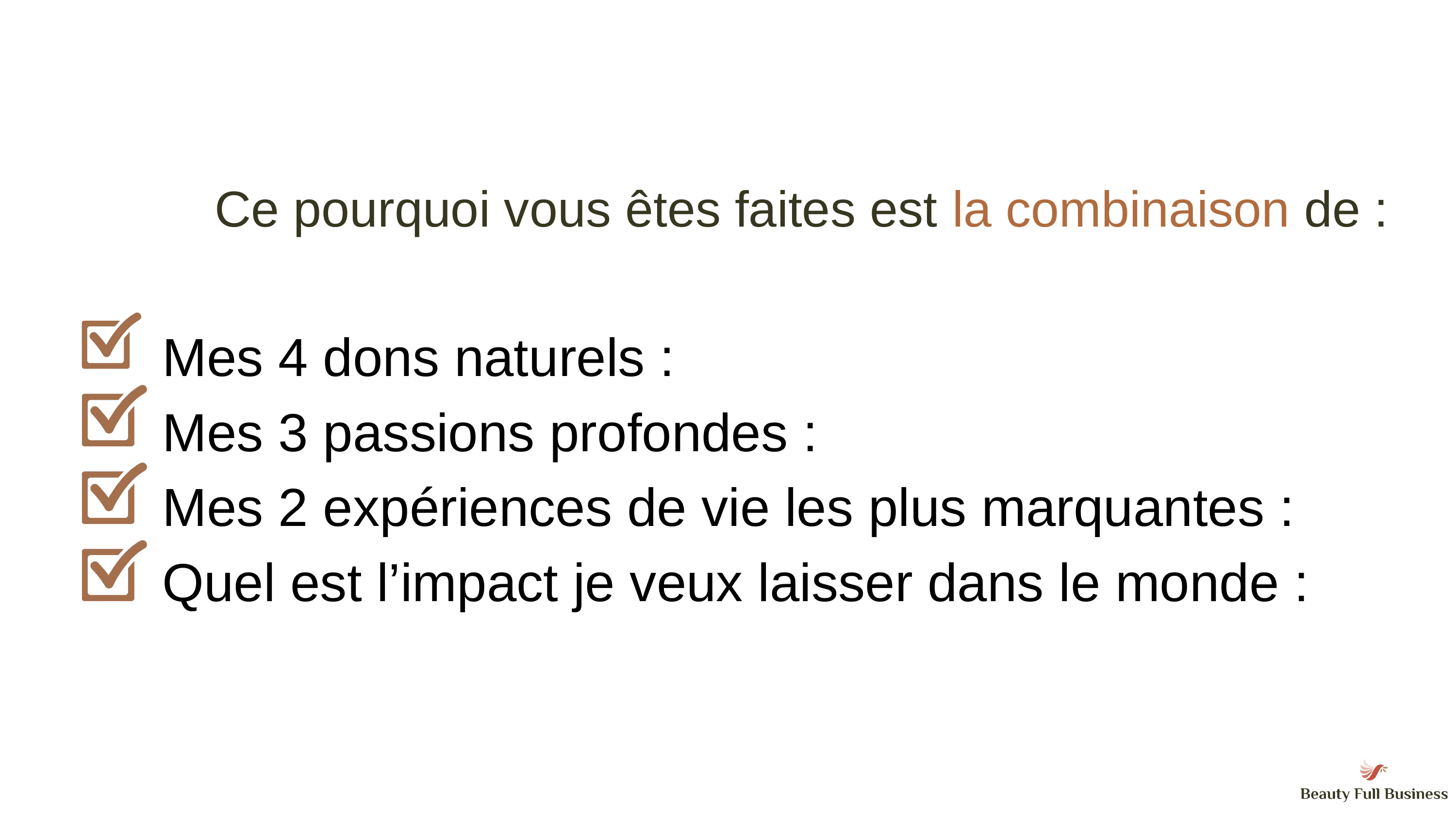

Ce pourquoi vous êtes faites est la combinaison de :

 Mes 4 dons naturels :
 Mes 3 passions profondes :
 Mes 2 expériences de vie les plus marquantes :
 Quel est l’impact je veux laisser dans le monde :